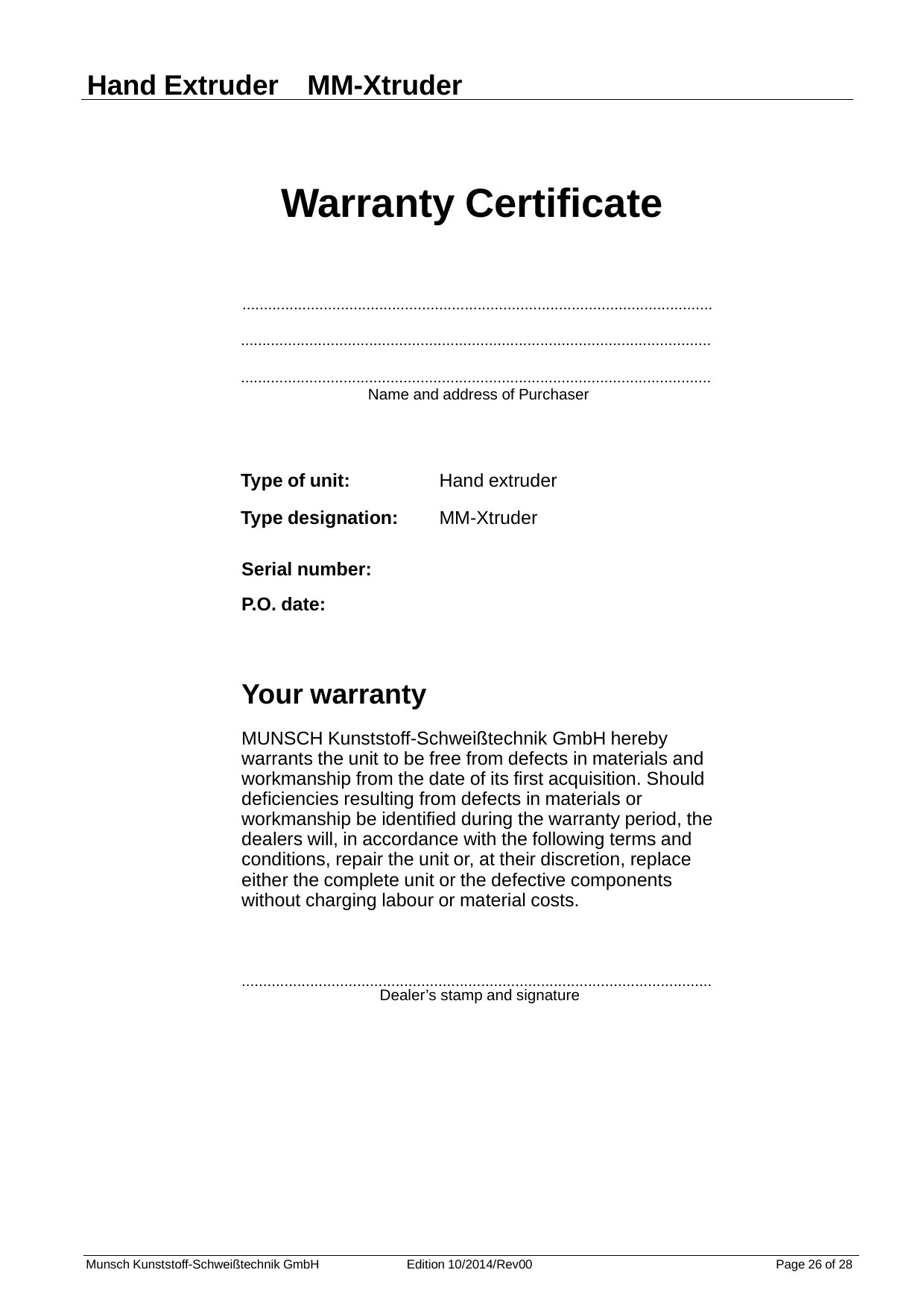

Hand Extruder    MM-Xtruder

			Warranty Certificate

		..............................................................................................................

	..............................................................................................................

	..............................................................................................................
				Name and address of Purchaser

Type of unit:

Type designation:
Hand extruder

MM-Xtruder
Serial number:

P.O. date:

Your warranty

MUNSCH Kunststoff-Schweißtechnik GmbH hereby
warrants the unit to be free from defects in materials and
workmanship from the date of its first acquisition. Should
deficiencies resulting from defects in materials or
workmanship be identified during the warranty period, the
dealers will, in accordance with the following terms and
conditions, repair the unit or, at their discretion, replace
either the complete unit or the defective components
without charging labour or material costs.

..............................................................................................................
	Dealer’s stamp and signature

Munsch Kunststoff-Schweißtechnik GmbH
Edition 10/2014/Rev00
Page 26 of 28